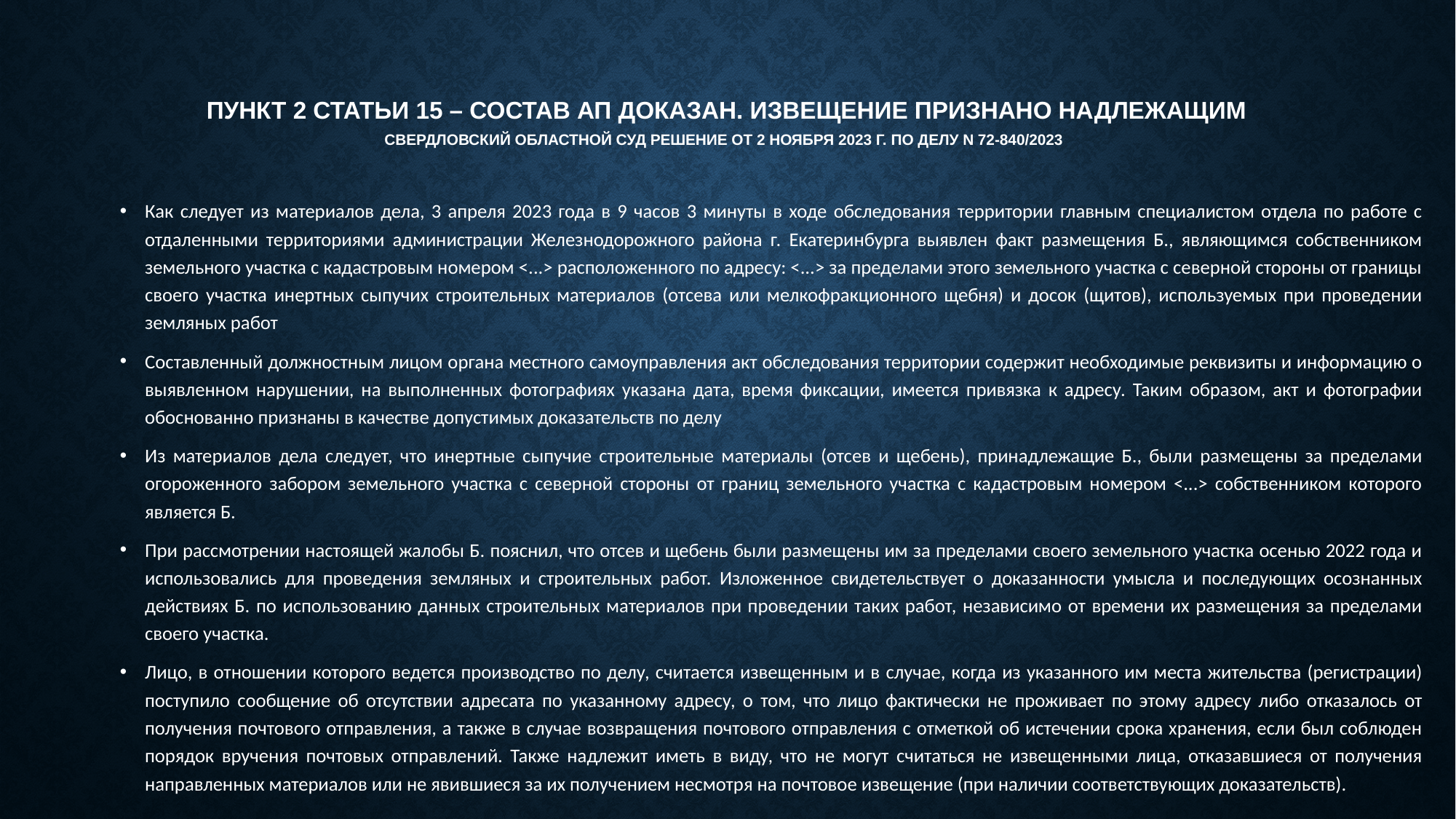

# Пункт 2 статьи 15 – состав АП доказан. Извещение признано надлежащим СВЕРДЛОВСКИЙ ОБЛАСТНОЙ СУД РЕШЕНИЕ от 2 ноября 2023 г. по делу N 72-840/2023
Как следует из материалов дела, 3 апреля 2023 года в 9 часов 3 минуты в ходе обследования территории главным специалистом отдела по работе с отдаленными территориями администрации Железнодорожного района г. Екатеринбурга выявлен факт размещения Б., являющимся собственником земельного участка с кадастровым номером <...> расположенного по адресу: <...> за пределами этого земельного участка с северной стороны от границы своего участка инертных сыпучих строительных материалов (отсева или мелкофракционного щебня) и досок (щитов), используемых при проведении земляных работ
Составленный должностным лицом органа местного самоуправления акт обследования территории содержит необходимые реквизиты и информацию о выявленном нарушении, на выполненных фотографиях указана дата, время фиксации, имеется привязка к адресу. Таким образом, акт и фотографии обоснованно признаны в качестве допустимых доказательств по делу
Из материалов дела следует, что инертные сыпучие строительные материалы (отсев и щебень), принадлежащие Б., были размещены за пределами огороженного забором земельного участка с северной стороны от границ земельного участка с кадастровым номером <...> собственником которого является Б.
При рассмотрении настоящей жалобы Б. пояснил, что отсев и щебень были размещены им за пределами своего земельного участка осенью 2022 года и использовались для проведения земляных и строительных работ. Изложенное свидетельствует о доказанности умысла и последующих осознанных действиях Б. по использованию данных строительных материалов при проведении таких работ, независимо от времени их размещения за пределами своего участка.
Лицо, в отношении которого ведется производство по делу, считается извещенным и в случае, когда из указанного им места жительства (регистрации) поступило сообщение об отсутствии адресата по указанному адресу, о том, что лицо фактически не проживает по этому адресу либо отказалось от получения почтового отправления, а также в случае возвращения почтового отправления с отметкой об истечении срока хранения, если был соблюден порядок вручения почтовых отправлений. Также надлежит иметь в виду, что не могут считаться не извещенными лица, отказавшиеся от получения направленных материалов или не явившиеся за их получением несмотря на почтовое извещение (при наличии соответствующих доказательств).